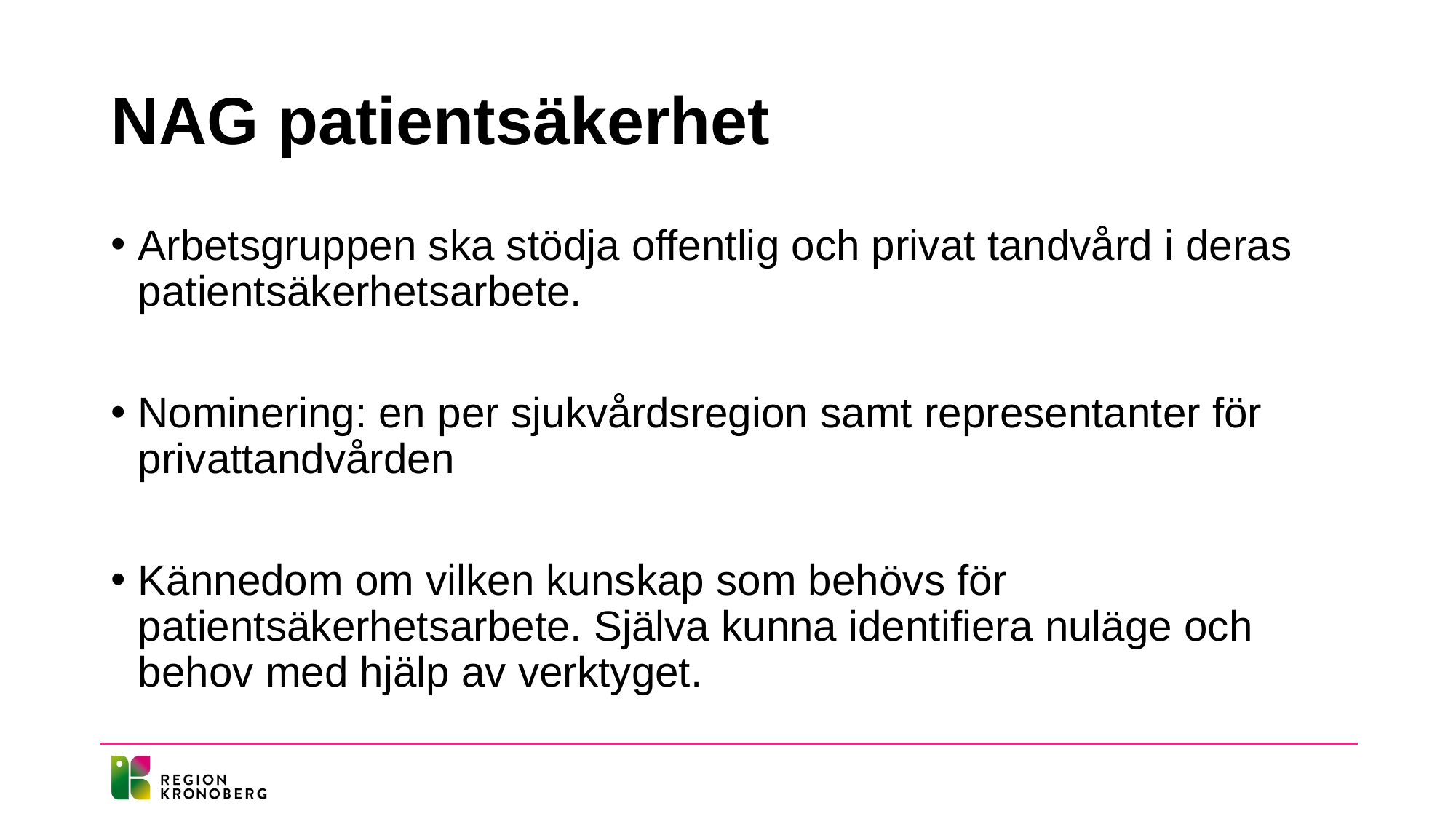

# NAG patientsäkerhet
Arbetsgruppen ska stödja offentlig och privat tandvård i deras patientsäkerhetsarbete.

Nominering: en per sjukvårdsregion samt representanter för privattandvården

Kännedom om vilken kunskap som behövs för patientsäkerhetsarbete. Själva kunna identifiera nuläge och behov med hjälp av verktyget.